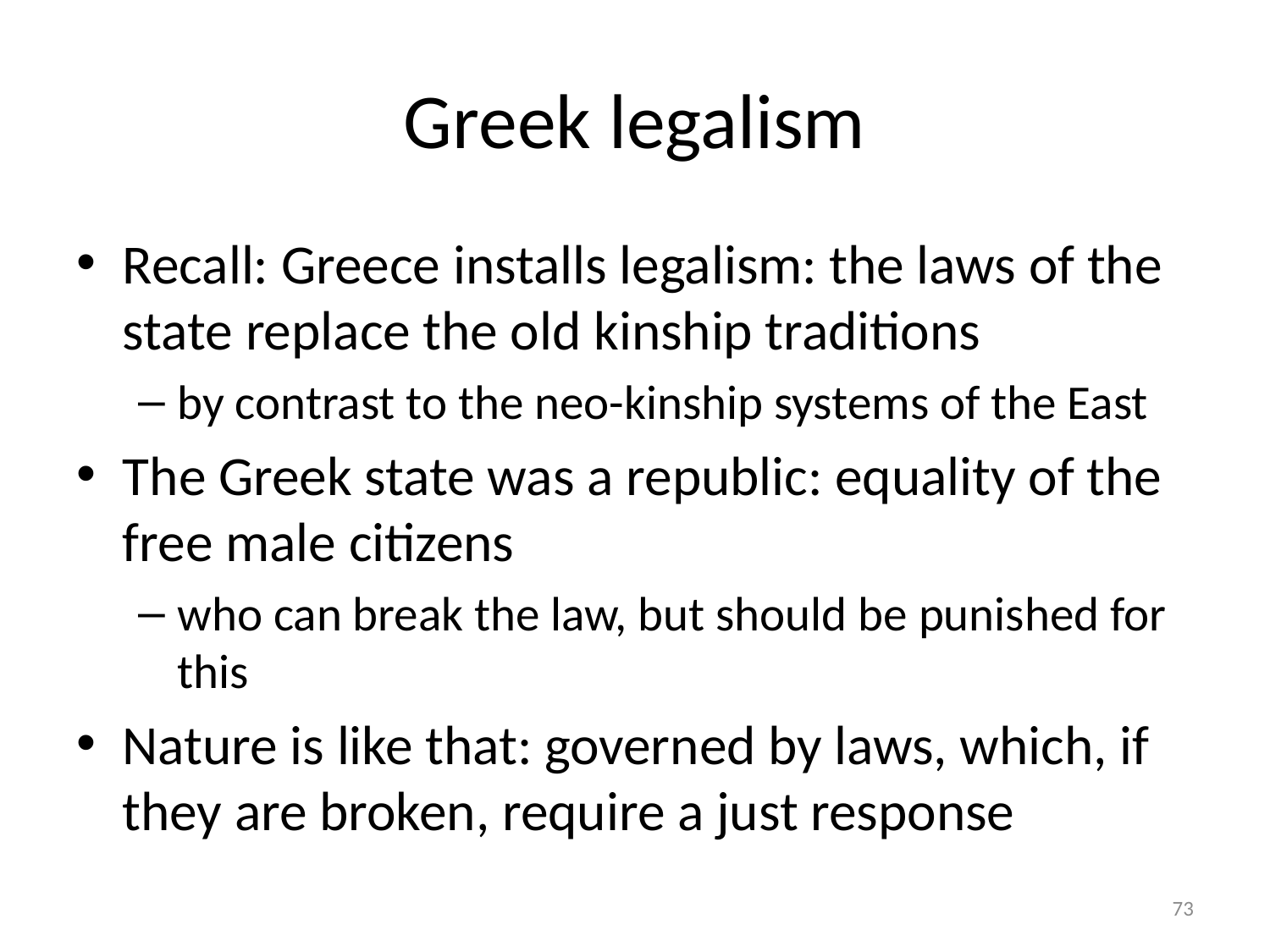

# Greek legalism
Recall: Greece installs legalism: the laws of the state replace the old kinship traditions
by contrast to the neo-kinship systems of the East
The Greek state was a republic: equality of the free male citizens
who can break the law, but should be punished for this
Nature is like that: governed by laws, which, if they are broken, require a just response

73